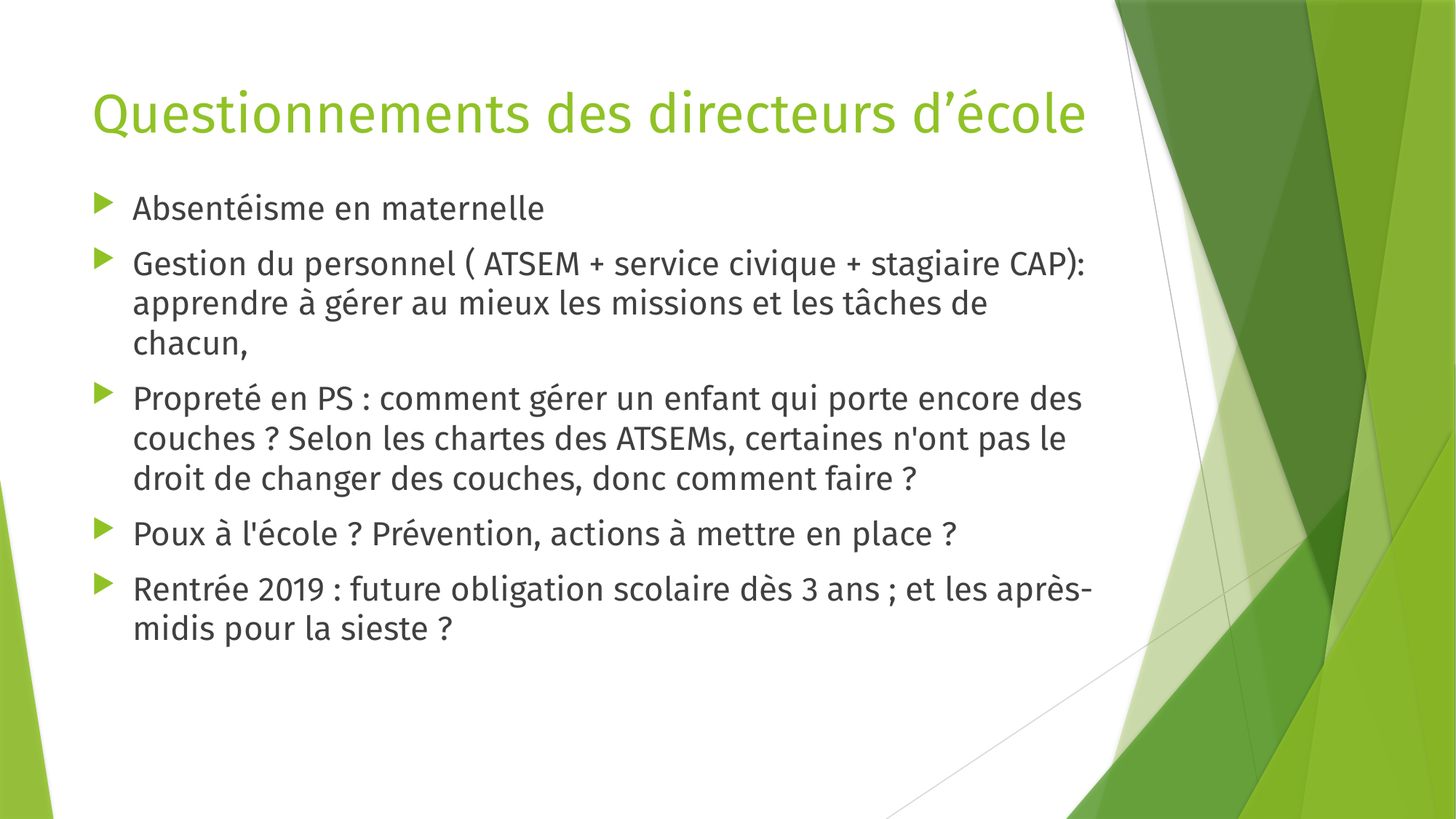

# Questionnements des directeurs d’école
Absentéisme en maternelle
Gestion du personnel ( ATSEM + service civique + stagiaire CAP): apprendre à gérer au mieux les missions et les tâches de chacun,
Propreté en PS : comment gérer un enfant qui porte encore des couches ? Selon les chartes des ATSEMs, certaines n'ont pas le droit de changer des couches, donc comment faire ?
Poux à l'école ? Prévention, actions à mettre en place ?
Rentrée 2019 : future obligation scolaire dès 3 ans ; et les après-midis pour la sieste ?